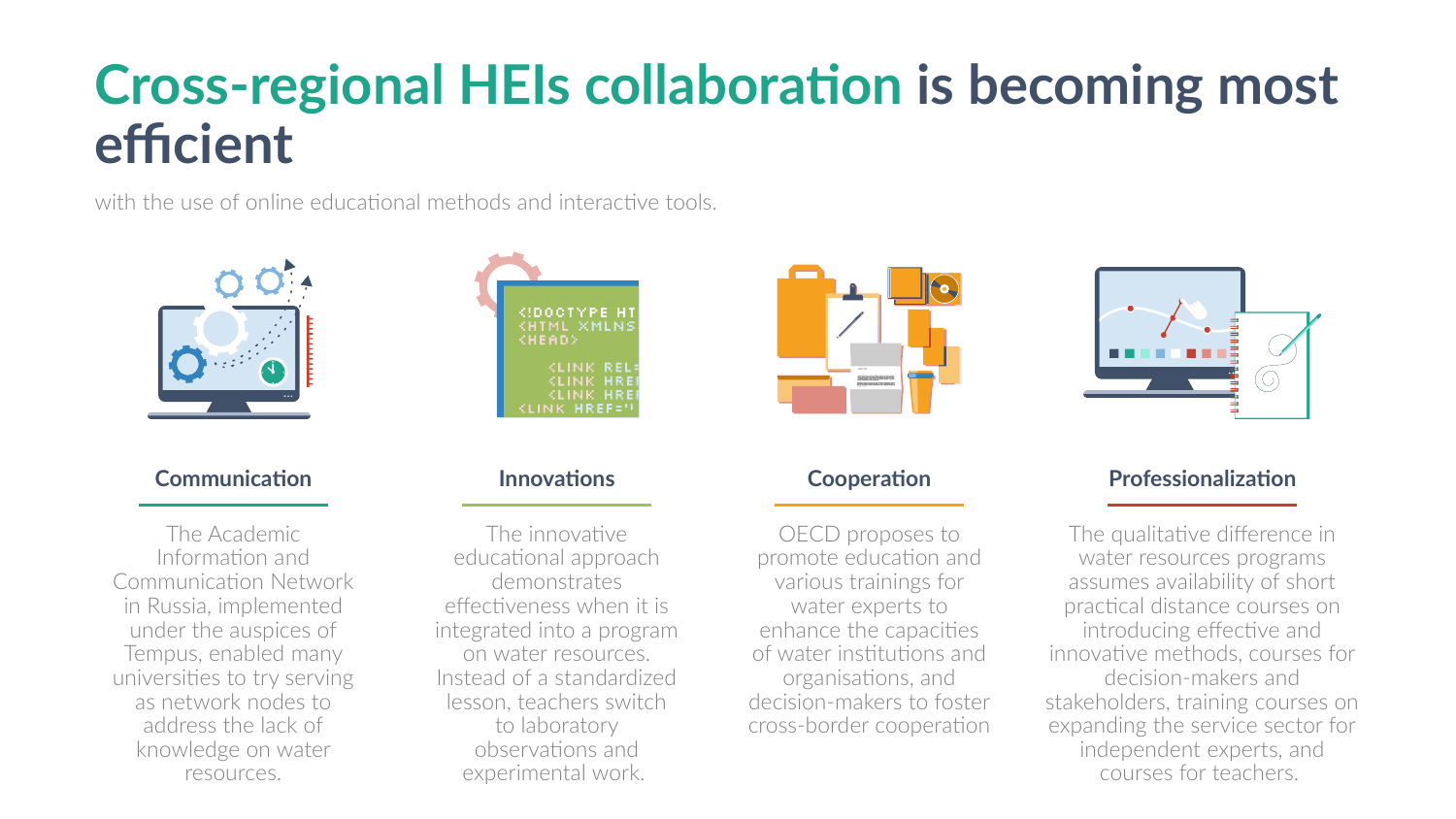

Cross-regional HEIs collaboration is becoming most efficient
with the use of online educational methods and interactive tools.

Communication
Innovations
Cooperation
Professionalization
The Academic Information and Communication Network in Russia, implemented under the auspices of Tempus, enabled many universities to try serving as network nodes to address the lack of knowledge on water resources.
The innovative educational approach demonstrates effectiveness when it is integrated into a program on water resources. Instead of a standardized lesson, teachers switch to laboratory observations and experimental work.
OECD proposes to promote education and various trainings for water experts to enhance the capacities of water institutions and organisations, and decision-makers to foster cross-border cooperation
The qualitative difference in water resources programs assumes availability of short practical distance courses on introducing effective and innovative methods, courses for decision-makers and stakeholders, training courses on expanding the service sector for independent experts, and courses for teachers.